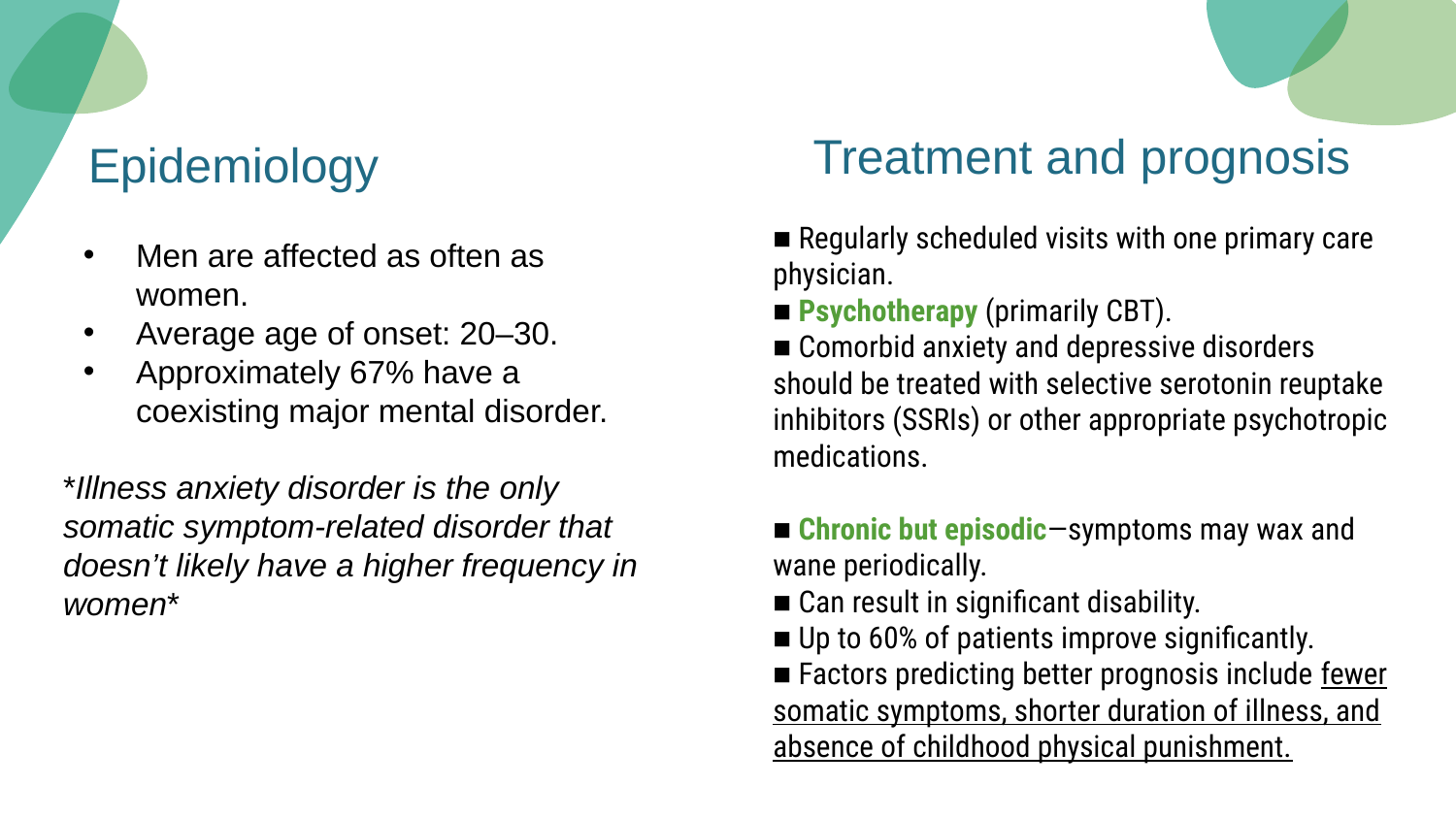

Treatment and prognosis
# Epidemiology
■ Regularly scheduled visits with one primary care physician.
■ Psychotherapy (primarily CBT).
■ Comorbid anxiety and depressive disorders should be treated with selective serotonin reuptake inhibitors (SSRIs) or other appropriate psychotropic medications.

■ Chronic but episodic—symptoms may wax and wane periodically.
■ Can result in significant disability.
■ Up to 60% of patients improve significantly.
■ Factors predicting better prognosis include fewer somatic symptoms, shorter duration of illness, and absence of childhood physical punishment.
Men are affected as often as women.
Average age of onset: 20–30.
Approximately 67% have a coexisting major mental disorder.

*Illness anxiety disorder is the only somatic symptom-related disorder that doesn’t likely have a higher frequency in women*